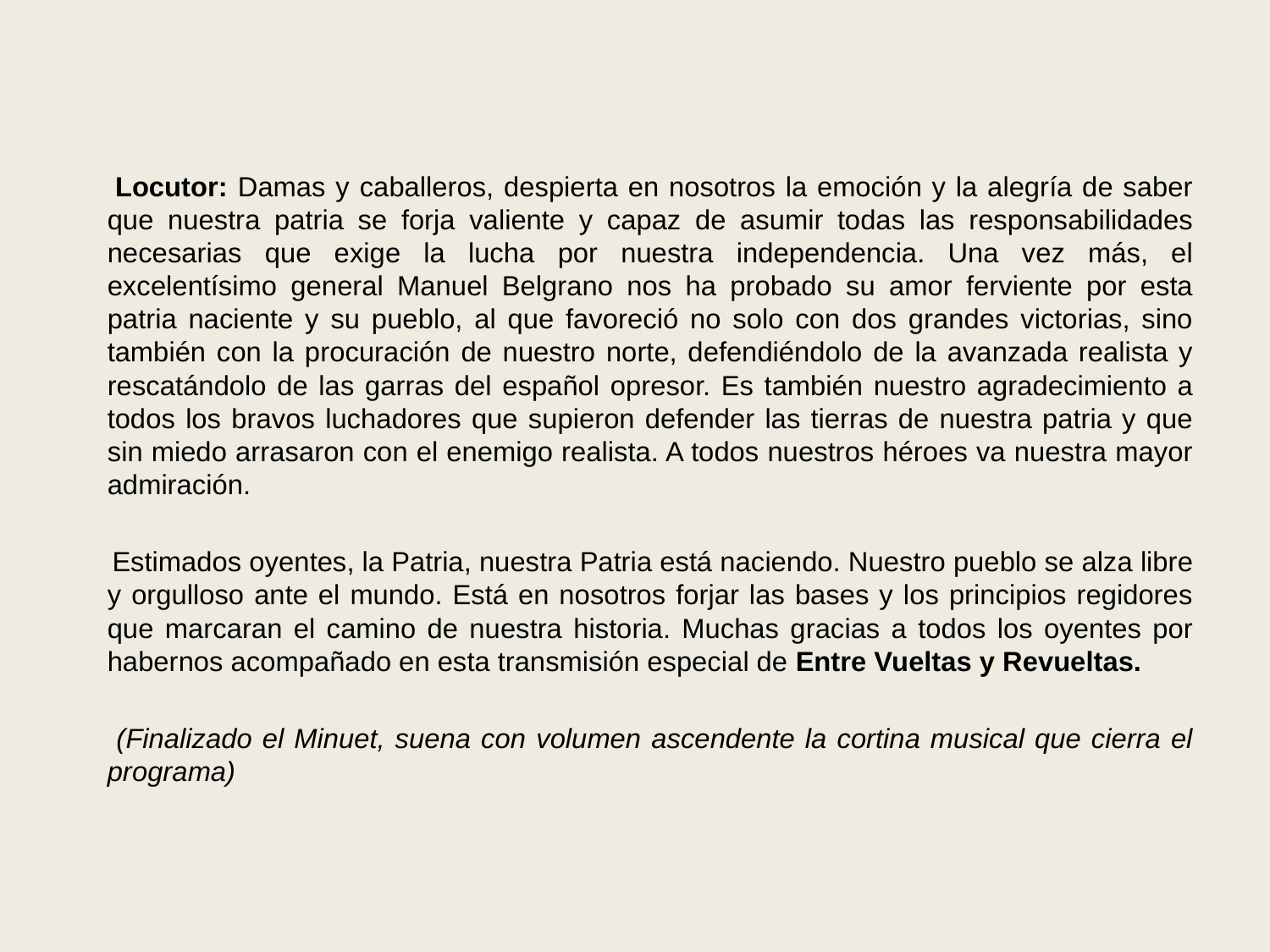

Locutor: Damas y caballeros, despierta en nosotros la emoción y la alegría de saber que nuestra patria se forja valiente y capaz de asumir todas las responsabilidades necesarias que exige la lucha por nuestra independencia. Una vez más, el excelentísimo general Manuel Belgrano nos ha probado su amor ferviente por esta patria naciente y su pueblo, al que favoreció no solo con dos grandes victorias, sino también con la procuración de nuestro norte, defendiéndolo de la avanzada realista y rescatándolo de las garras del español opresor. Es también nuestro agradecimiento a todos los bravos luchadores que supieron defender las tierras de nuestra patria y que sin miedo arrasaron con el enemigo realista. A todos nuestros héroes va nuestra mayor admiración.

      Estimados oyentes, la Patria, nuestra Patria está naciendo. Nuestro pueblo se alza libre y orgulloso ante el mundo. Está en nosotros forjar las bases y los principios regidores que marcaran el camino de nuestra historia. Muchas gracias a todos los oyentes por habernos acompañado en esta transmisión especial de Entre Vueltas y Revueltas.

     (Finalizado el Minuet, suena con volumen ascendente la cortina musical que cierra el programa)